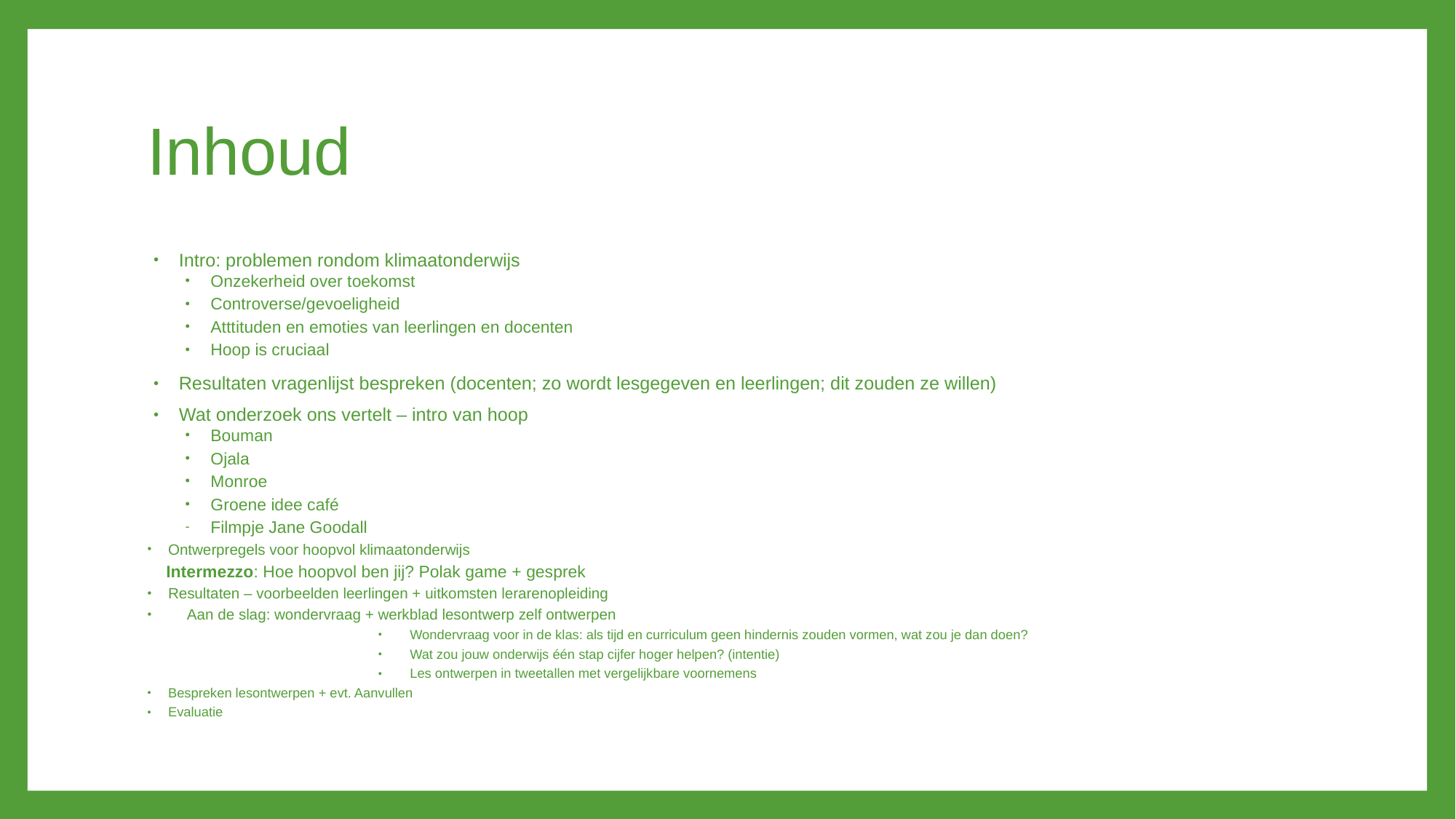

# Inhoud
Intro: problemen rondom klimaatonderwijs
Onzekerheid over toekomst
Controverse/gevoeligheid
Atttituden en emoties van leerlingen en docenten
Hoop is cruciaal
Resultaten vragenlijst bespreken (docenten; zo wordt lesgegeven en leerlingen; dit zouden ze willen)
Wat onderzoek ons vertelt – intro van hoop
Bouman
Ojala
Monroe
Groene idee café
Filmpje Jane Goodall
Ontwerpregels voor hoopvol klimaatonderwijs
Intermezzo: Hoe hoopvol ben jij? Polak game + gesprek
Resultaten – voorbeelden leerlingen + uitkomsten lerarenopleiding
Aan de slag: wondervraag + werkblad lesontwerp zelf ontwerpen
Wondervraag voor in de klas: als tijd en curriculum geen hindernis zouden vormen, wat zou je dan doen?
Wat zou jouw onderwijs één stap cijfer hoger helpen? (intentie)
Les ontwerpen in tweetallen met vergelijkbare voornemens
Bespreken lesontwerpen + evt. Aanvullen
Evaluatie